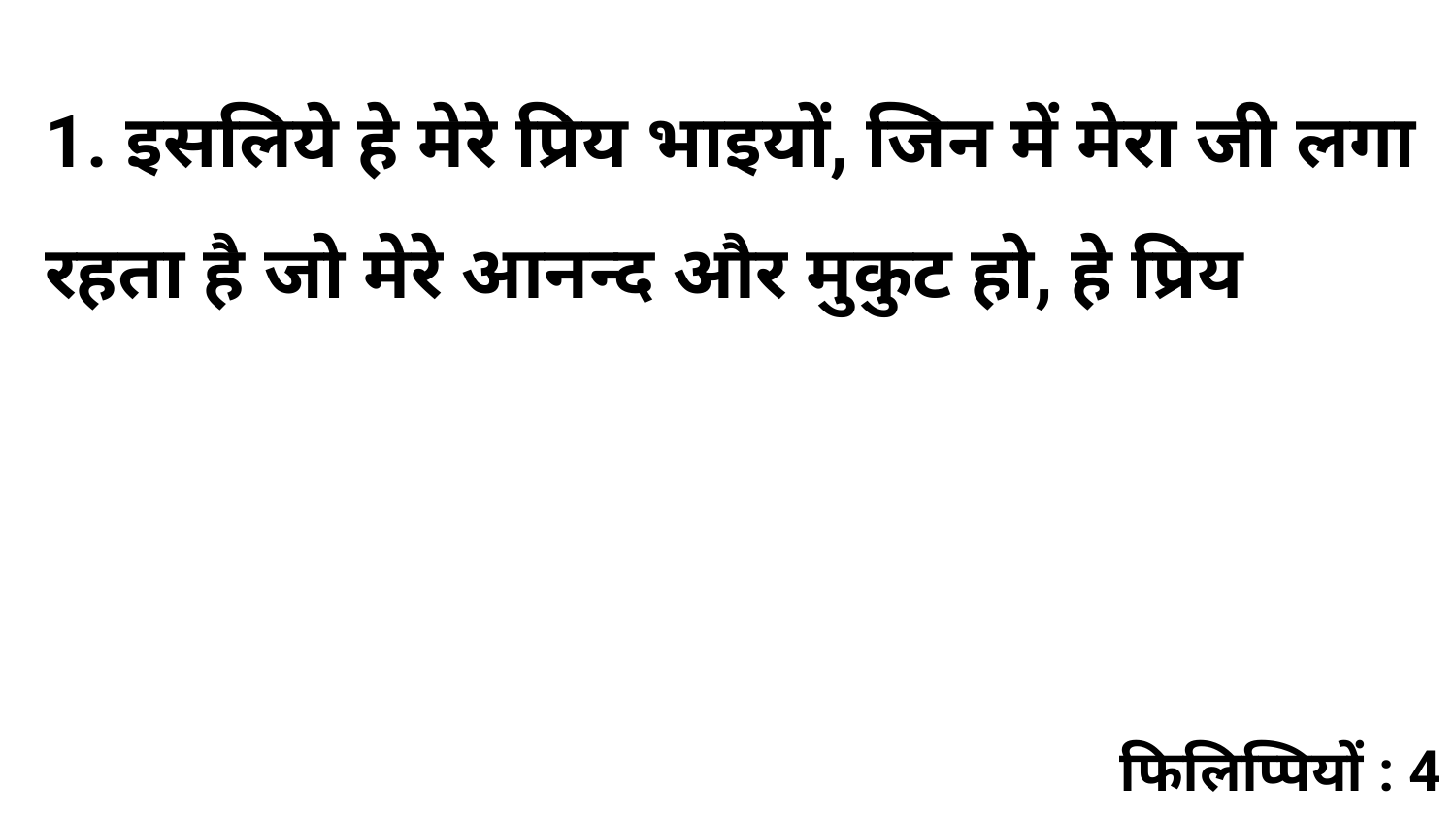

1. इसलिये हे मेरे प्रिय भाइयों, जिन में मेरा जी लगा रहता है जो मेरे आनन्द और मुकुट हो, हे प्रिय
फिलिप्पियों : 4